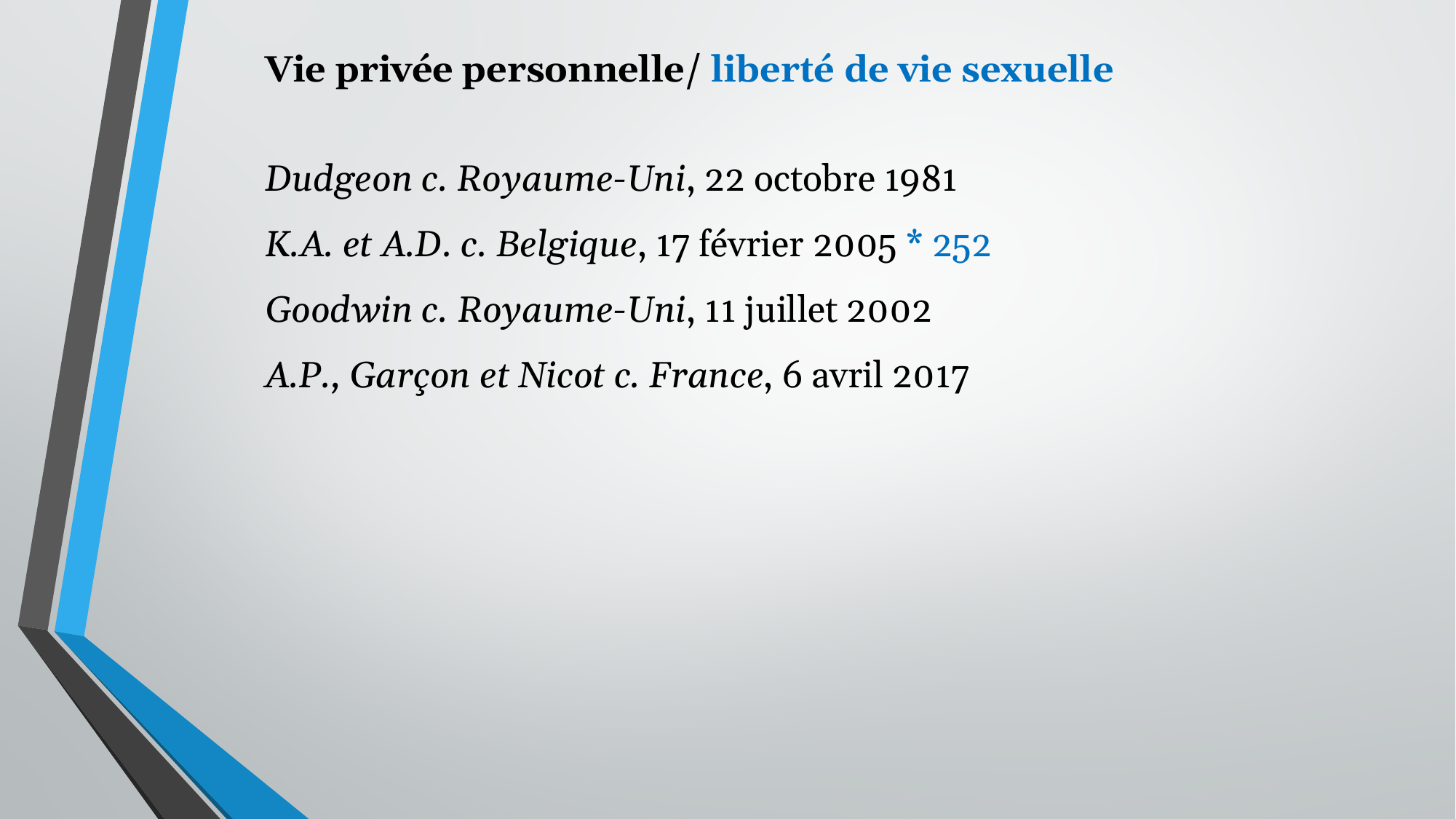

Vie privée personnelle/ liberté de vie sexuelle

Dudgeon c. Royaume-Uni, 22 octobre 1981
K.A. et A.D. c. Belgique, 17 février 2005 * 252
Goodwin c. Royaume-Uni, 11 juillet 2002
A.P., Garçon et Nicot c. France, 6 avril 2017